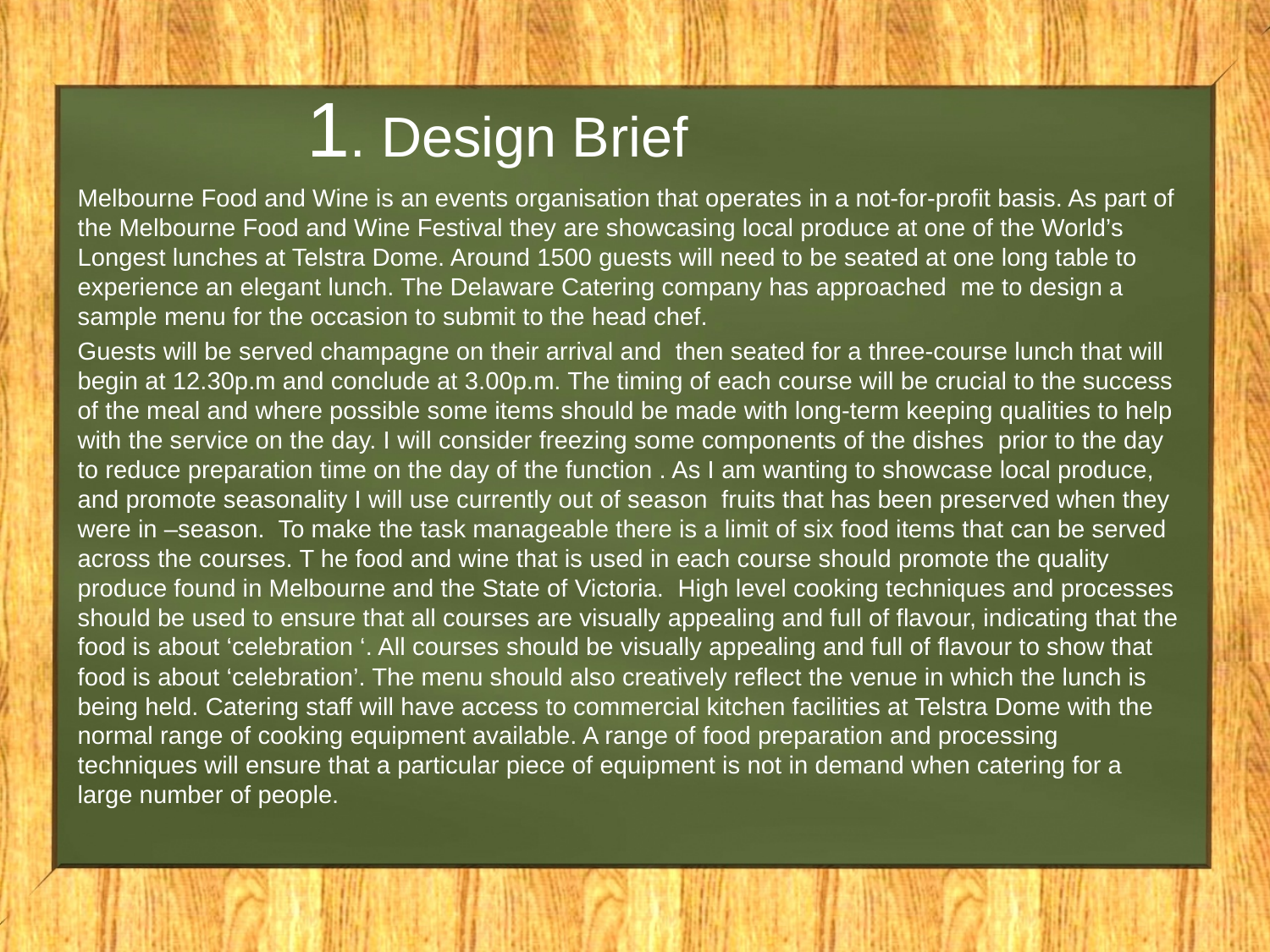

1. Design Brief
Melbourne Food and Wine is an events organisation that operates in a not-for-profit basis. As part of the Melbourne Food and Wine Festival they are showcasing local produce at one of the World’s Longest lunches at Telstra Dome. Around 1500 guests will need to be seated at one long table to experience an elegant lunch. The Delaware Catering company has approached  me to design a sample menu for the occasion to submit to the head chef.
Guests will be served champagne on their arrival and  then seated for a three-course lunch that will begin at 12.30p.m and conclude at 3.00p.m. The timing of each course will be crucial to the success of the meal and where possible some items should be made with long-term keeping qualities to help with the service on the day. I will consider freezing some components of the dishes  prior to the day to reduce preparation time on the day of the function . As I am wanting to showcase local produce, and promote seasonality I will use currently out of season  fruits that has been preserved when they were in –season.  To make the task manageable there is a limit of six food items that can be served across the courses. T he food and wine that is used in each course should promote the quality produce found in Melbourne and the State of Victoria.  High level cooking techniques and processes should be used to ensure that all courses are visually appealing and full of flavour, indicating that the food is about ‘celebration ‘. All courses should be visually appealing and full of flavour to show that food is about ‘celebration’. The menu should also creatively reflect the venue in which the lunch is being held. Catering staff will have access to commercial kitchen facilities at Telstra Dome with the normal range of cooking equipment available. A range of food preparation and processing  techniques will ensure that a particular piece of equipment is not in demand when catering for a large number of people.